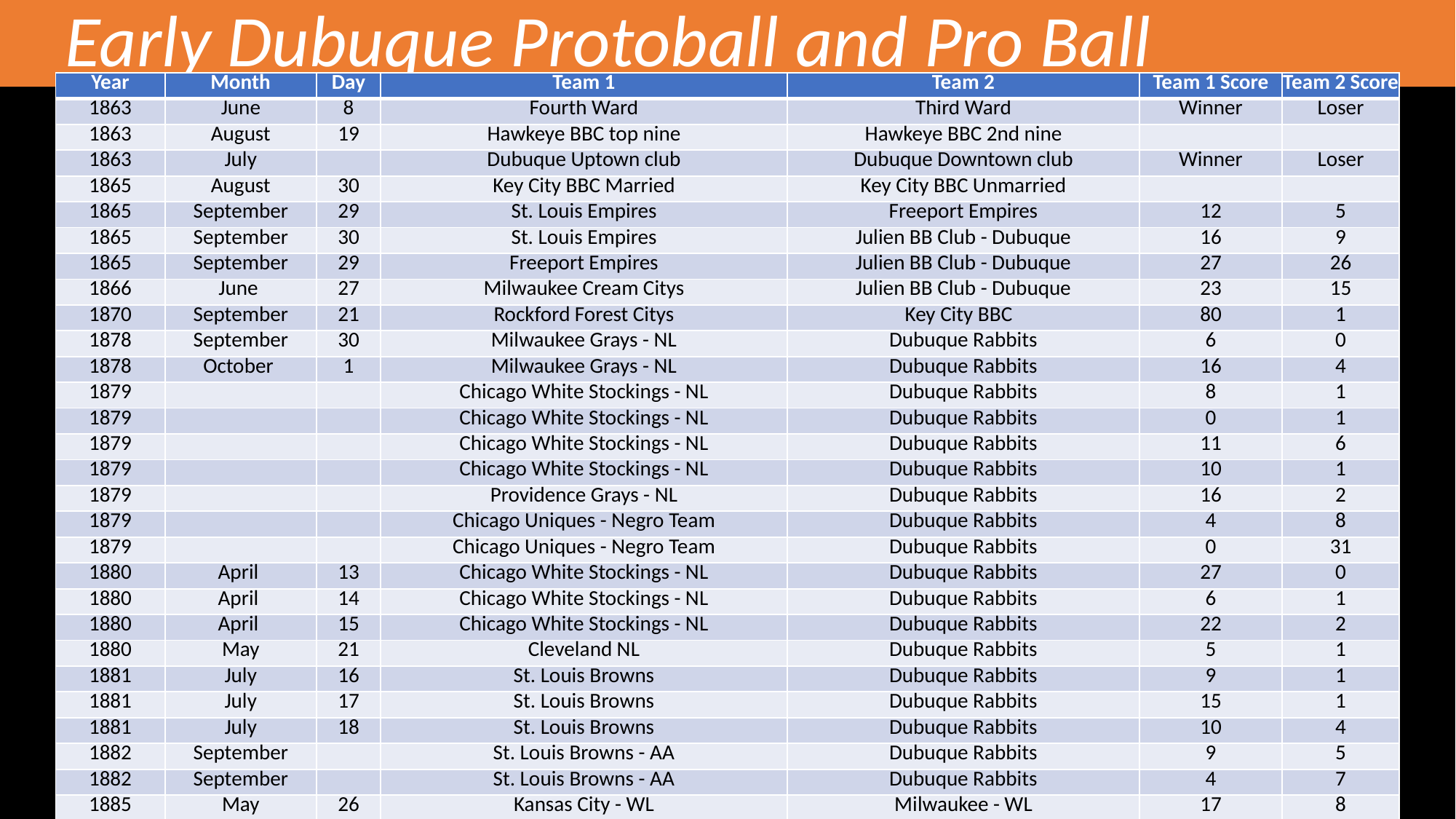

Early Dubuque Protoball and Pro Ball
| Year | Month | Day | Team 1 | Team 2 | Team 1 Score | Team 2 Score |
| --- | --- | --- | --- | --- | --- | --- |
| 1863 | June | 8 | Fourth Ward | Third Ward | Winner | Loser |
| 1863 | August | 19 | Hawkeye BBC top nine | Hawkeye BBC 2nd nine |  |  |
| 1863 | July |  | Dubuque Uptown club | Dubuque Downtown club | Winner | Loser |
| 1865 | August | 30 | Key City BBC Married | Key City BBC Unmarried |  |  |
| 1865 | September | 29 | St. Louis Empires | Freeport Empires | 12 | 5 |
| 1865 | September | 30 | St. Louis Empires | Julien BB Club - Dubuque | 16 | 9 |
| 1865 | September | 29 | Freeport Empires | Julien BB Club - Dubuque | 27 | 26 |
| 1866 | June | 27 | Milwaukee Cream Citys | Julien BB Club - Dubuque | 23 | 15 |
| 1870 | September | 21 | Rockford Forest Citys | Key City BBC | 80 | 1 |
| 1878 | September | 30 | Milwaukee Grays - NL | Dubuque Rabbits | 6 | 0 |
| 1878 | October | 1 | Milwaukee Grays - NL | Dubuque Rabbits | 16 | 4 |
| 1879 |  |  | Chicago White Stockings - NL | Dubuque Rabbits | 8 | 1 |
| 1879 |  |  | Chicago White Stockings - NL | Dubuque Rabbits | 0 | 1 |
| 1879 |  |  | Chicago White Stockings - NL | Dubuque Rabbits | 11 | 6 |
| 1879 |  |  | Chicago White Stockings - NL | Dubuque Rabbits | 10 | 1 |
| 1879 |  |  | Providence Grays - NL | Dubuque Rabbits | 16 | 2 |
| 1879 |  |  | Chicago Uniques - Negro Team | Dubuque Rabbits | 4 | 8 |
| 1879 |  |  | Chicago Uniques - Negro Team | Dubuque Rabbits | 0 | 31 |
| 1880 | April | 13 | Chicago White Stockings - NL | Dubuque Rabbits | 27 | 0 |
| 1880 | April | 14 | Chicago White Stockings - NL | Dubuque Rabbits | 6 | 1 |
| 1880 | April | 15 | Chicago White Stockings - NL | Dubuque Rabbits | 22 | 2 |
| 1880 | May | 21 | Cleveland NL | Dubuque Rabbits | 5 | 1 |
| 1881 | July | 16 | St. Louis Browns | Dubuque Rabbits | 9 | 1 |
| 1881 | July | 17 | St. Louis Browns | Dubuque Rabbits | 15 | 1 |
| 1881 | July | 18 | St. Louis Browns | Dubuque Rabbits | 10 | 4 |
| 1882 | September |  | St. Louis Browns - AA | Dubuque Rabbits | 9 | 5 |
| 1882 | September |  | St. Louis Browns - AA | Dubuque Rabbits | 4 | 7 |
| 1885 | May | 26 | Kansas City - WL | Milwaukee - WL | 17 | 8 |